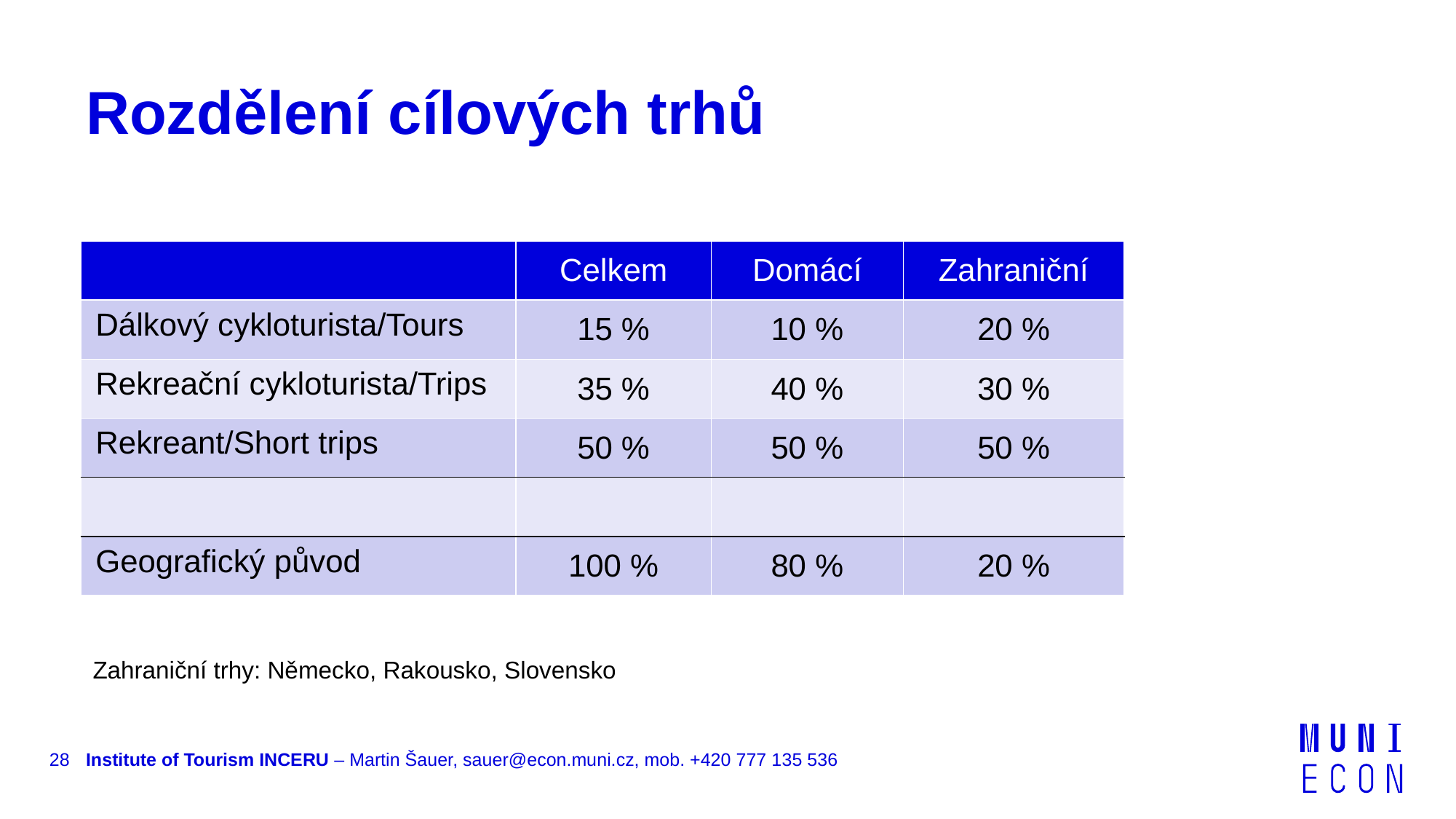

# Rozdělení cílových trhů
|  | Celkem | Domácí | Zahraniční |
| --- | --- | --- | --- |
| Dálkový cykloturista/Tours | 15 % | 10 % | 20 % |
| Rekreační cykloturista/Trips | 35 % | 40 % | 30 % |
| Rekreant/Short trips | 50 % | 50 % | 50 % |
|  |  |  |  |
| Geografický původ | 100 % | 80 % | 20 % |
Zahraniční trhy: Německo, Rakousko, Slovensko
28
Institute of Tourism INCERU – Martin Šauer, sauer@econ.muni.cz, mob. +420 777 135 536